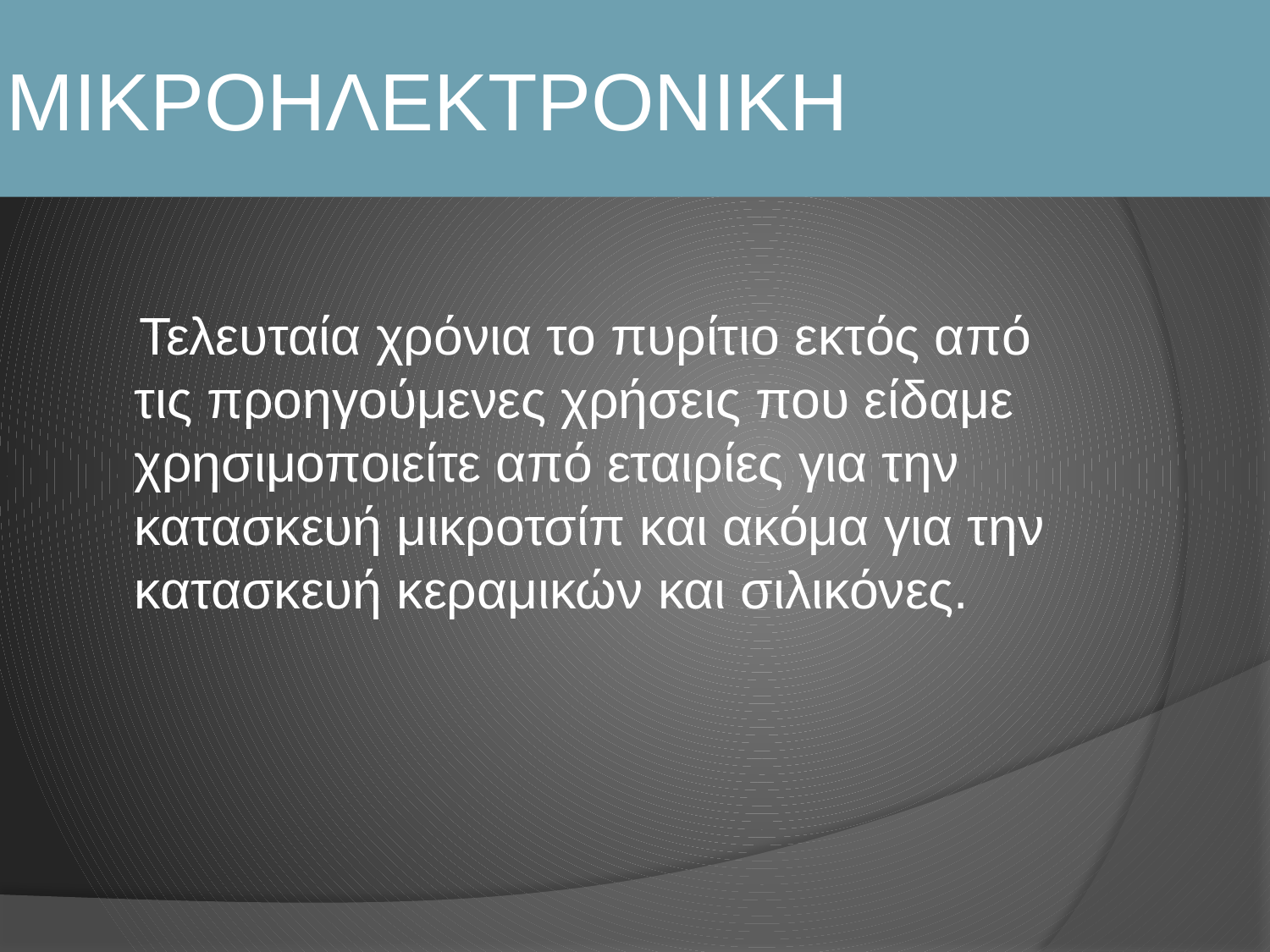

# ΜΙΚΡΟΗΛΕΚΤΡΟΝΙΚΗ

    Τελευταία χρόνια το πυρίτιο εκτός από τις προηγούμενες χρήσεις που είδαμε χρησιμοποιείτε από εταιρίες για την κατασκευή μικροτσίπ και ακόμα για την κατασκευή κεραμικών και σιλικόνες.